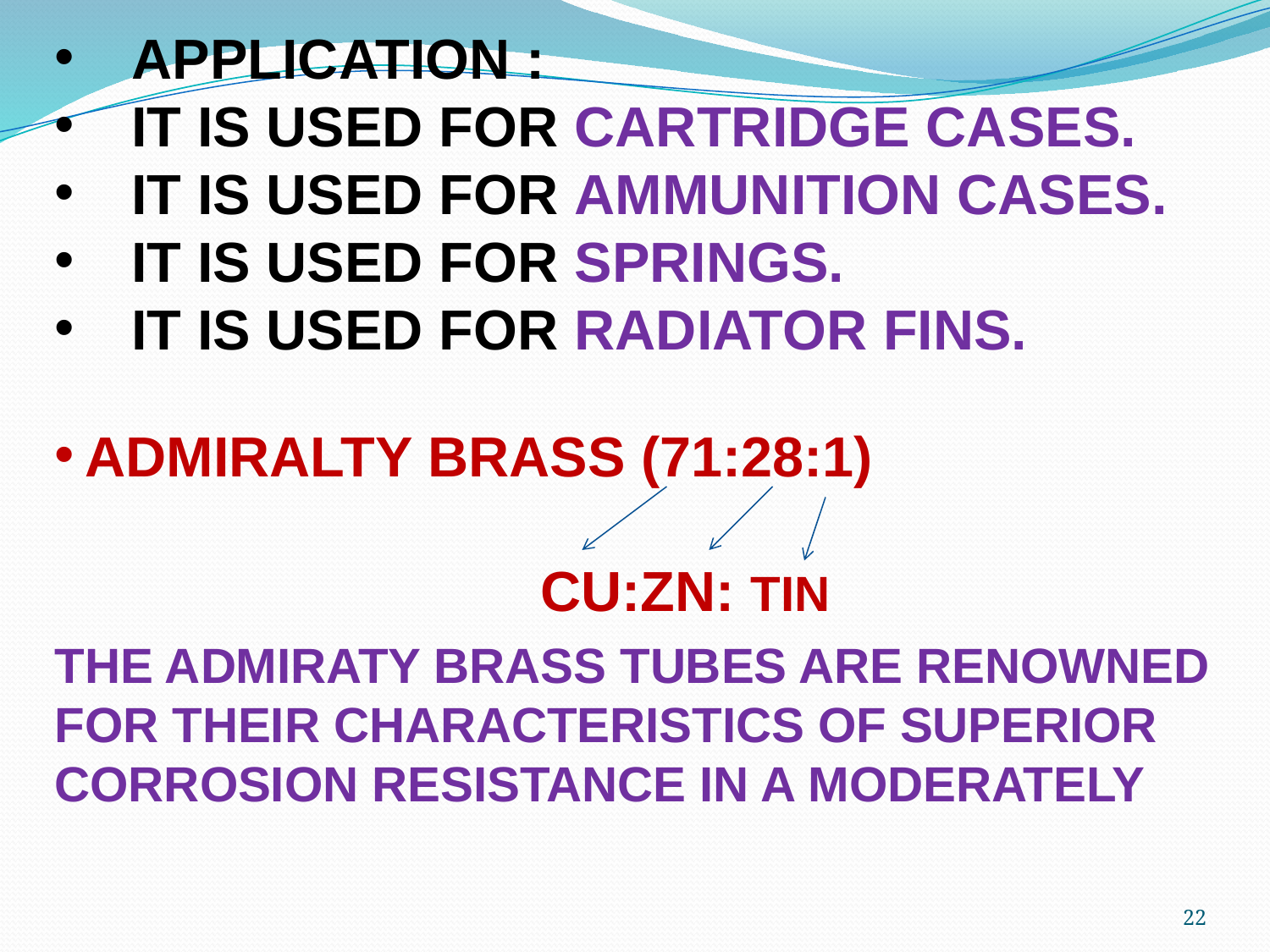

APPLICATION :
   IT IS USED FOR CARTRIDGE CASES.
   IT IS USED FOR AMMUNITION CASES.
   IT IS USED FOR SPRINGS.
   IT IS USED FOR RADIATOR FINS.

ADMIRALTY BRASS (71:28:1)

                               CU:ZN: TIN
THE ADMIRATY BRASS TUBES ARE RENOWNED FOR THEIR CHARACTERISTICS OF SUPERIOR CORROSION RESISTANCE IN A MODERATELY
22